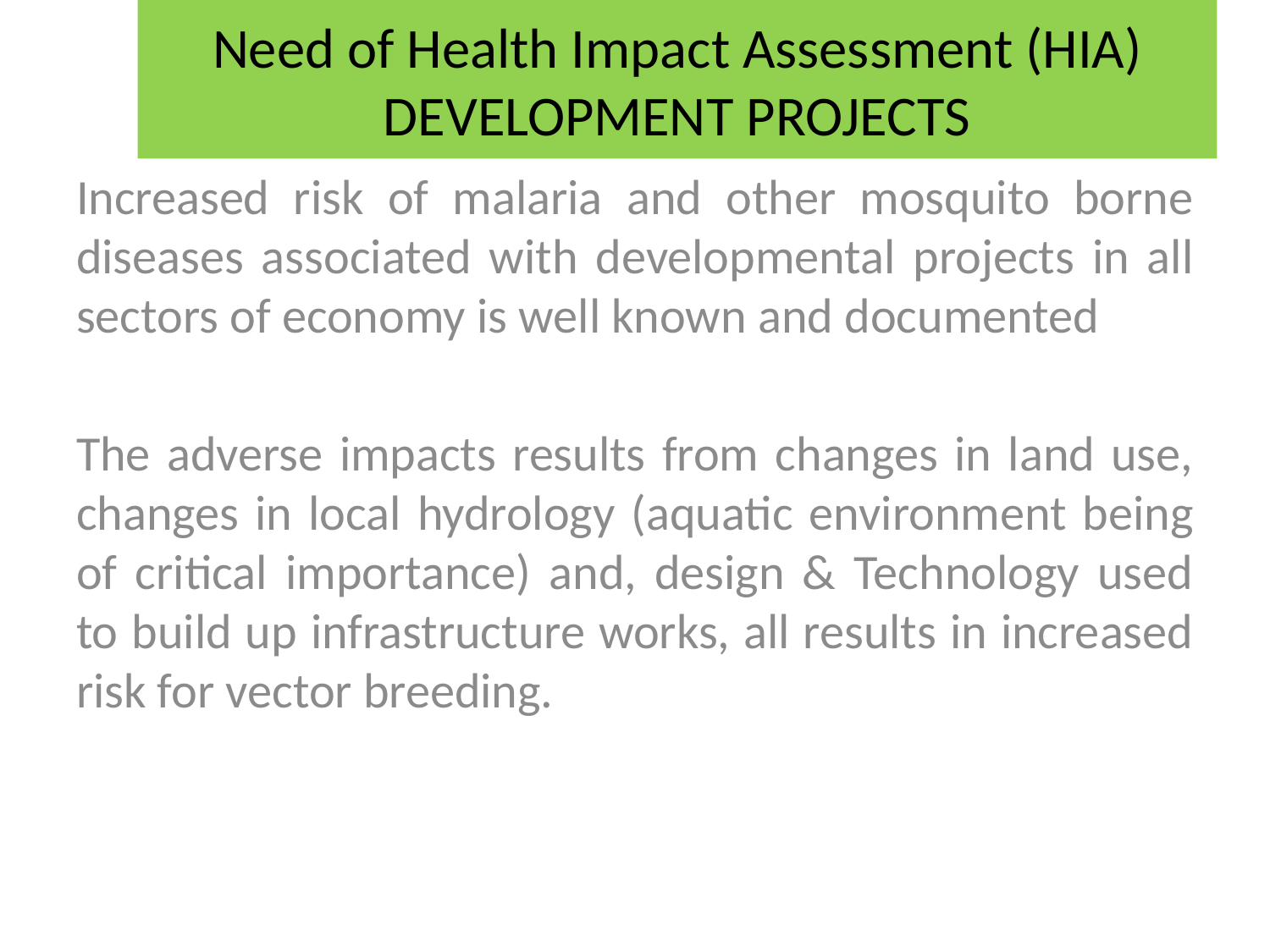

# Need of Health Impact Assessment (HIA) DEVELOPMENT PROJECTS
Increased risk of malaria and other mosquito borne diseases associated with developmental projects in all sectors of economy is well known and documented

The adverse impacts results from changes in land use, changes in local hydrology (aquatic environment being of critical importance) and, design & Technology used to build up infrastructure works, all results in increased risk for vector breeding.